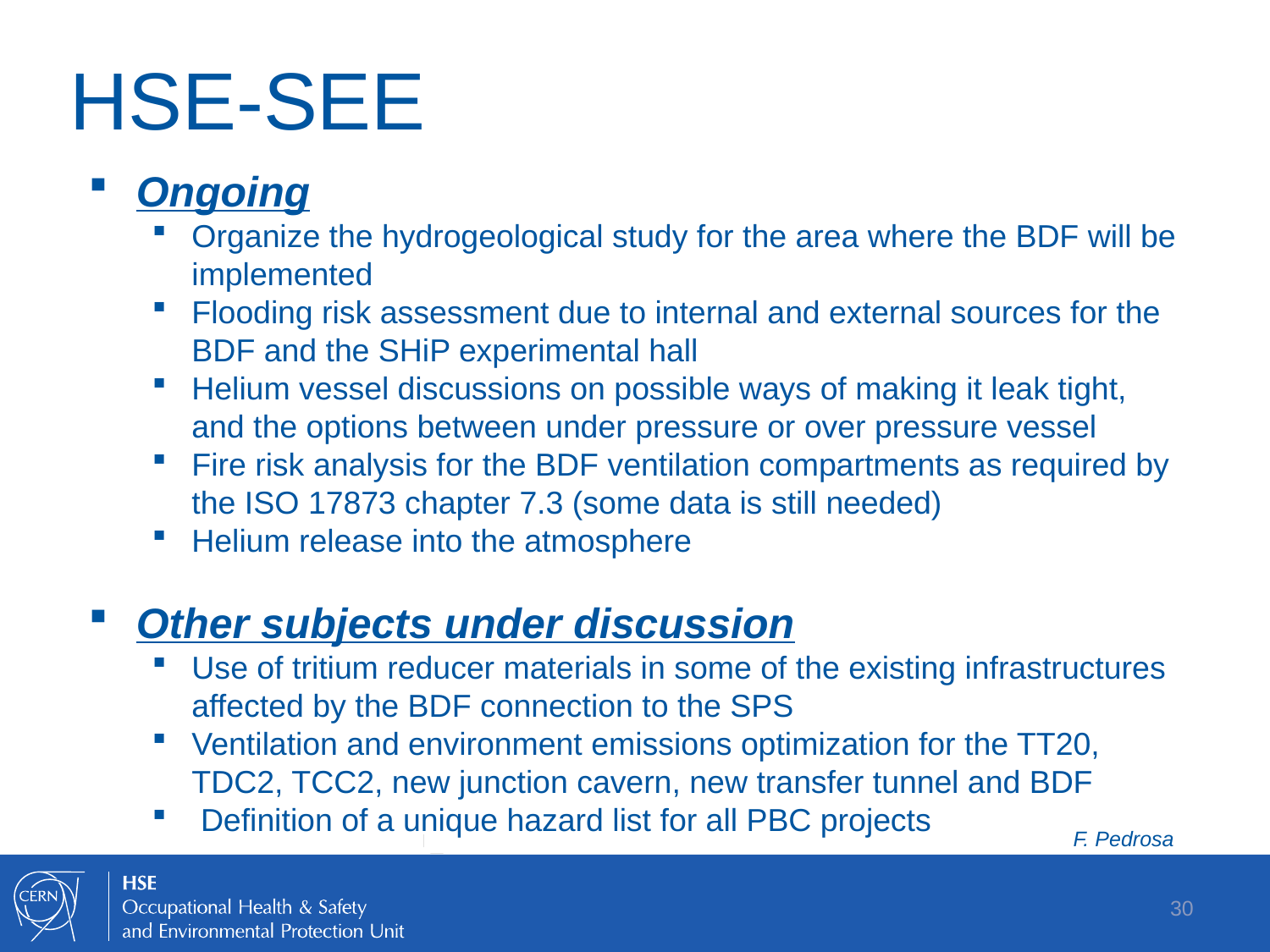

# HSE-SEE
Ongoing
Organize the hydrogeological study for the area where the BDF will be implemented
Flooding risk assessment due to internal and external sources for the BDF and the SHiP experimental hall
Helium vessel discussions on possible ways of making it leak tight, and the options between under pressure or over pressure vessel
Fire risk analysis for the BDF ventilation compartments as required by the ISO 17873 chapter 7.3 (some data is still needed)
Helium release into the atmosphere

Other subjects under discussion
Use of tritium reducer materials in some of the existing infrastructures affected by the BDF connection to the SPS
Ventilation and environment emissions optimization for the TT20, TDC2, TCC2, new junction cavern, new transfer tunnel and BDF
 Definition of a unique hazard list for all PBC projects
F. Pedrosa
30